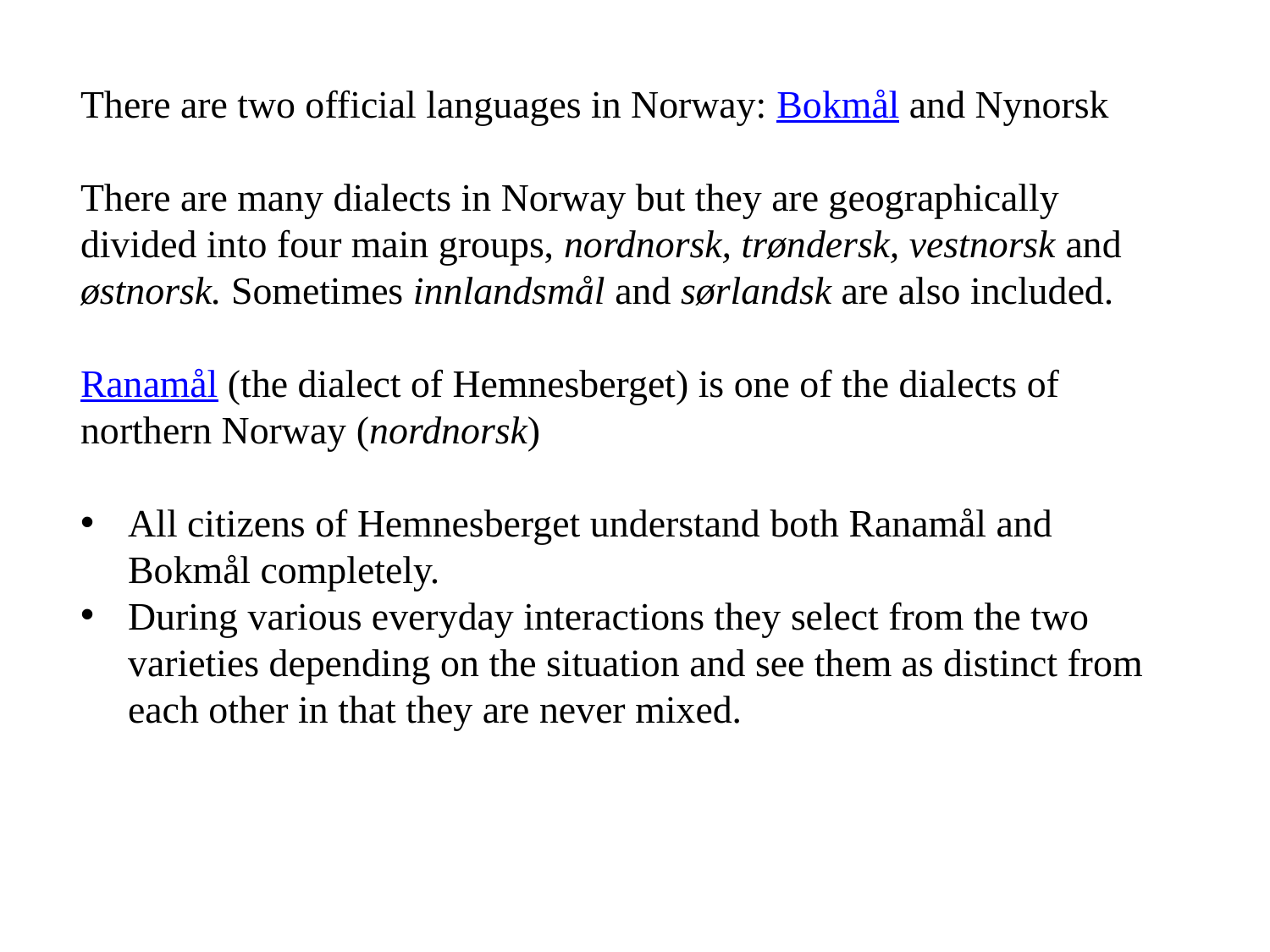

There are two official languages in Norway: Bokmål and Nynorsk
There are many dialects in Norway but they are geographically divided into four main groups, nordnorsk, trøndersk, vestnorsk and østnorsk. Sometimes innlandsmål and sørlandsk are also included.

Ranamål (the dialect of Hemnesberget) is one of the dialects of northern Norway (nordnorsk)

All citizens of Hemnesberget understand both Ranamål and Bokmål completely.
During various everyday interactions they select from the two varieties depending on the situation and see them as distinct from each other in that they are never mixed.